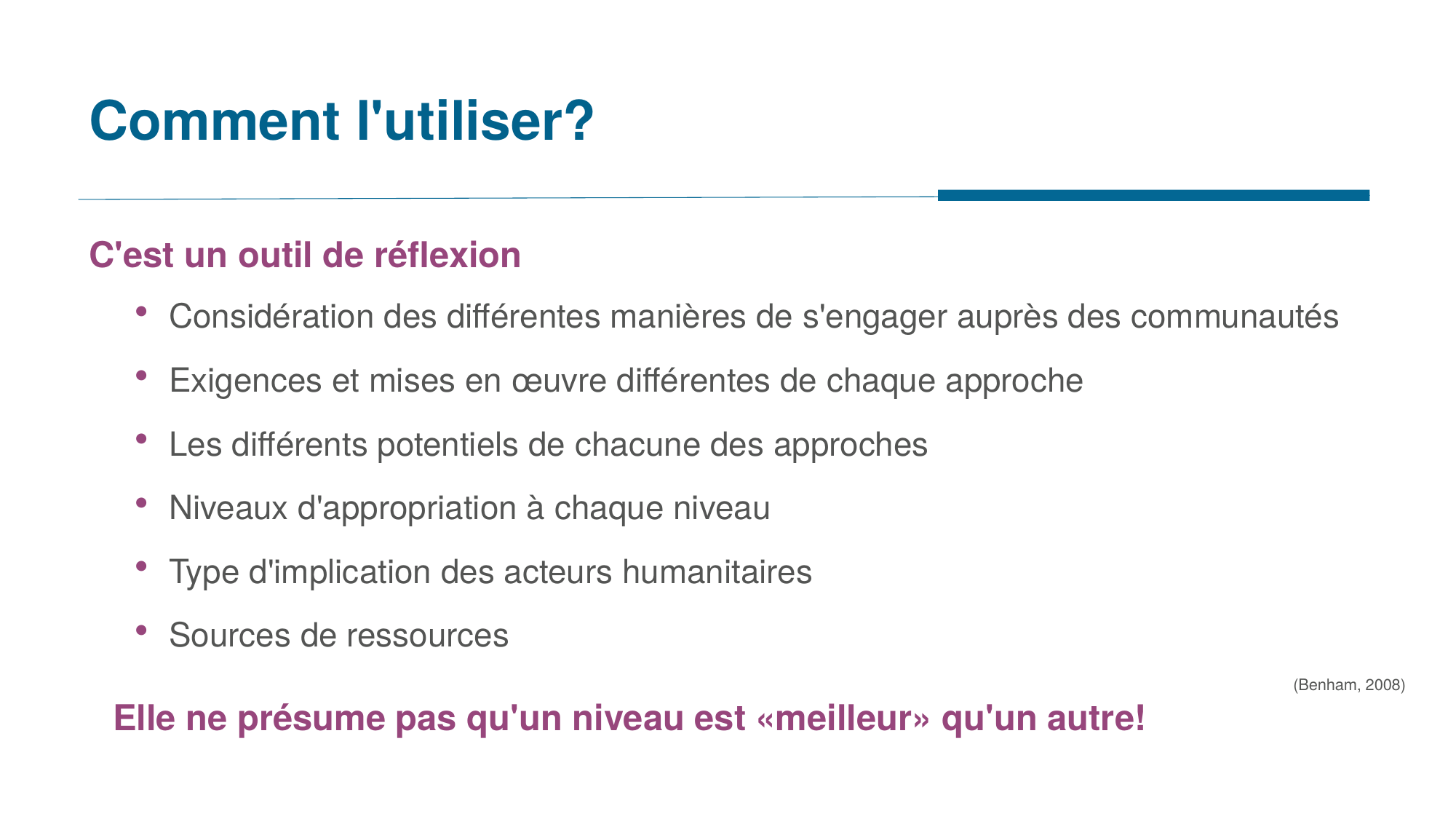

# Comment l'utiliser?
C'est un outil de réflexion
Considération des différentes manières de s'engager auprès des communautés
Exigences et mises en œuvre différentes de chaque approche
Les différents potentiels de chacune des approches
Niveaux d'appropriation à chaque niveau
Type d'implication des acteurs humanitaires
Sources de ressources
(Benham, 2008)
Elle ne présume pas qu'un niveau est «meilleur» qu'un autre!